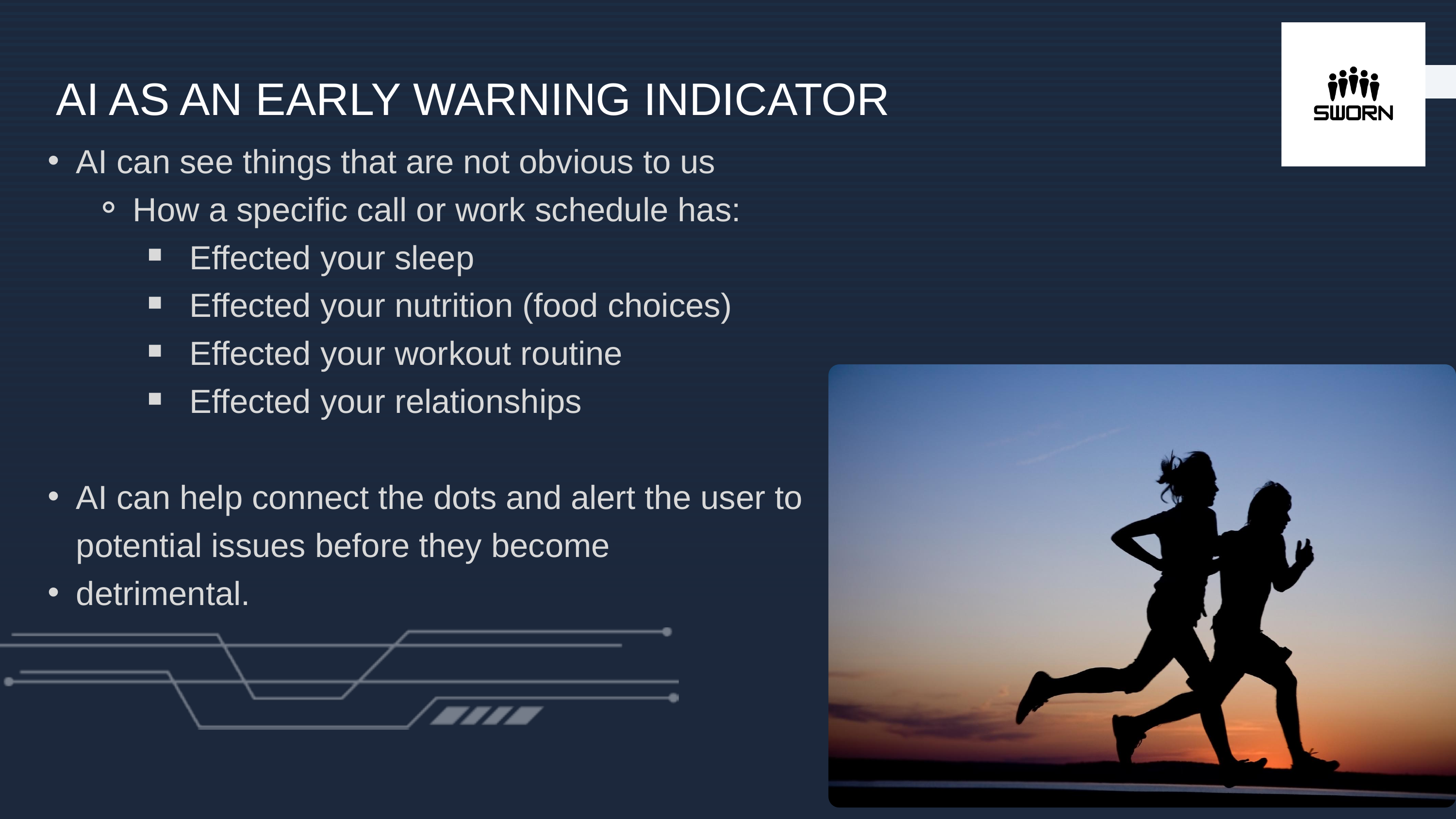

AI AS AN EARLY WARNING INDICATOR

AI can see things that are not obvious to us
How a specific call or work schedule has:
Effected your sleep
Effected your nutrition (food choices)
Effected your workout routine
Effected your relationships

AI can help connect the dots and alert the user to potential issues before they become
detrimental.